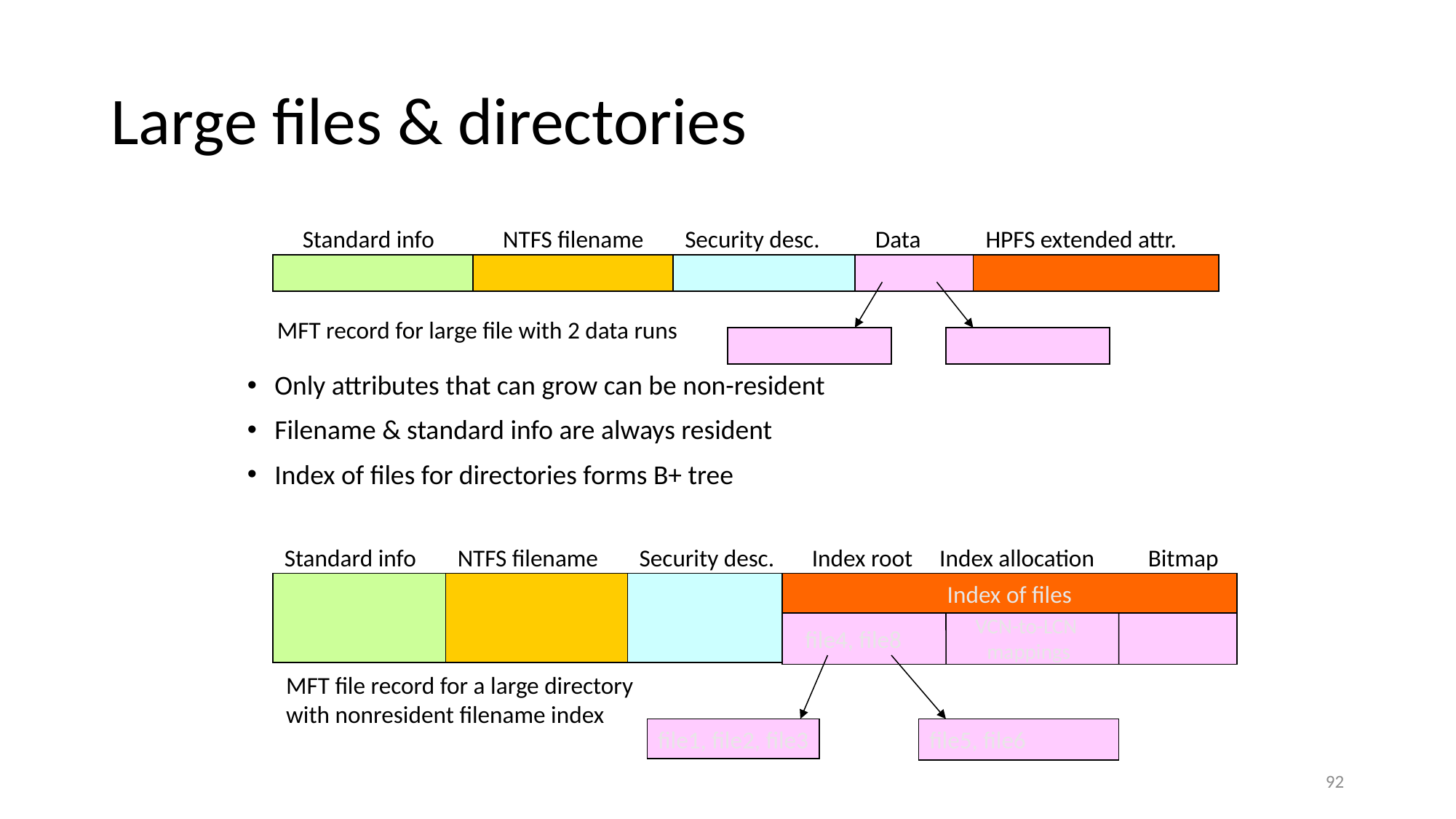

# Large files & directories
Standard info
NTFS filename
Security desc.
Data
HPFS extended attr.

MFT record for large file with 2 data runs

Only attributes that can grow can be non-resident
Filename & standard info are always resident
Index of files for directories forms B+ tree
Standard info
NTFS filename
Security desc.
Index root
Index allocation
Bitmap

Index of files
VCN-to-LCN
mappings

file4, file8

MFT file record for a large directory
with nonresident filename index
file1, file2, file3
file5, file6
92